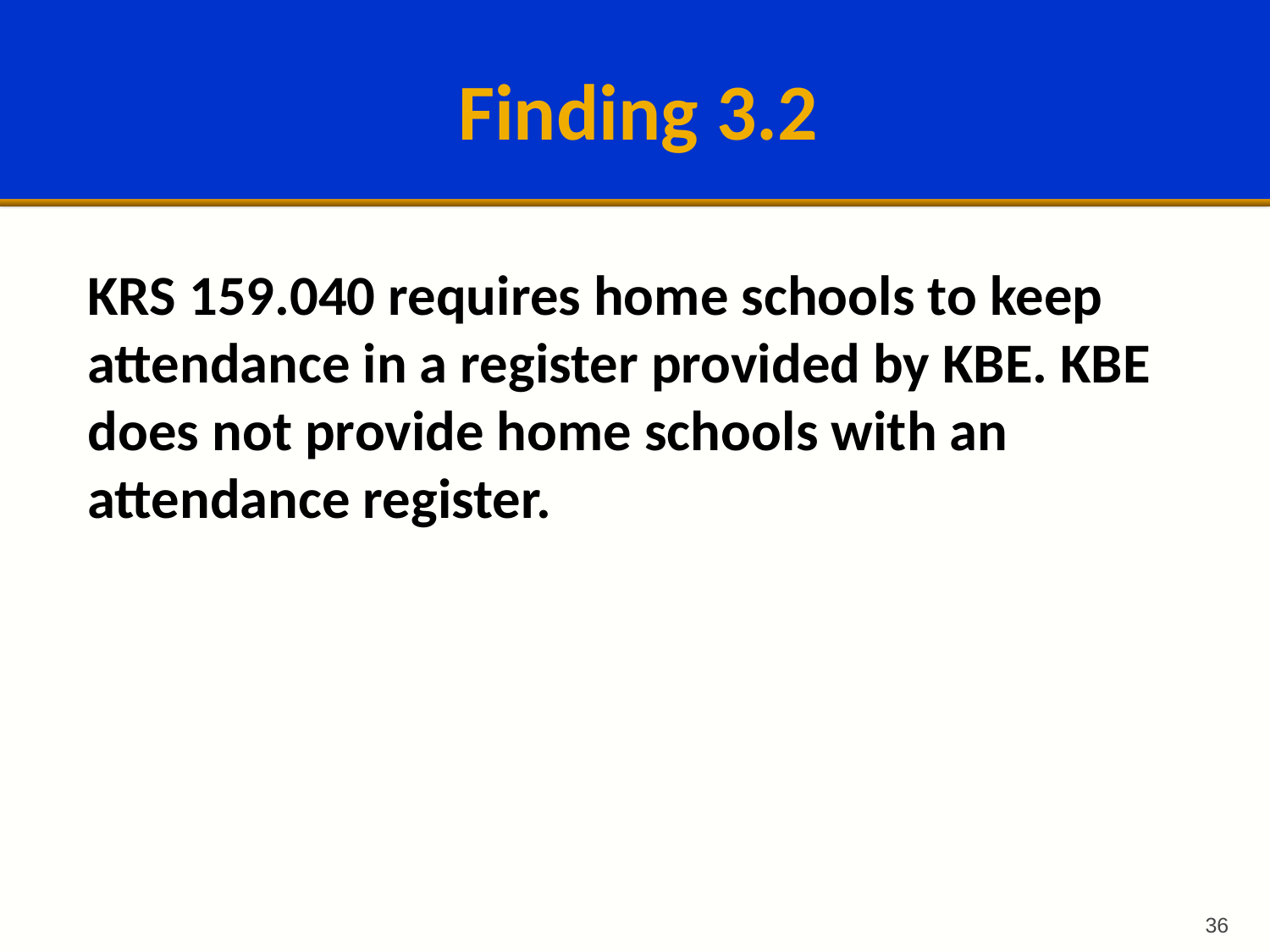

# Finding 3.2
KRS 159.040 requires home schools to keep attendance in a register provided by KBE. KBE does not provide home schools with an attendance register.

36